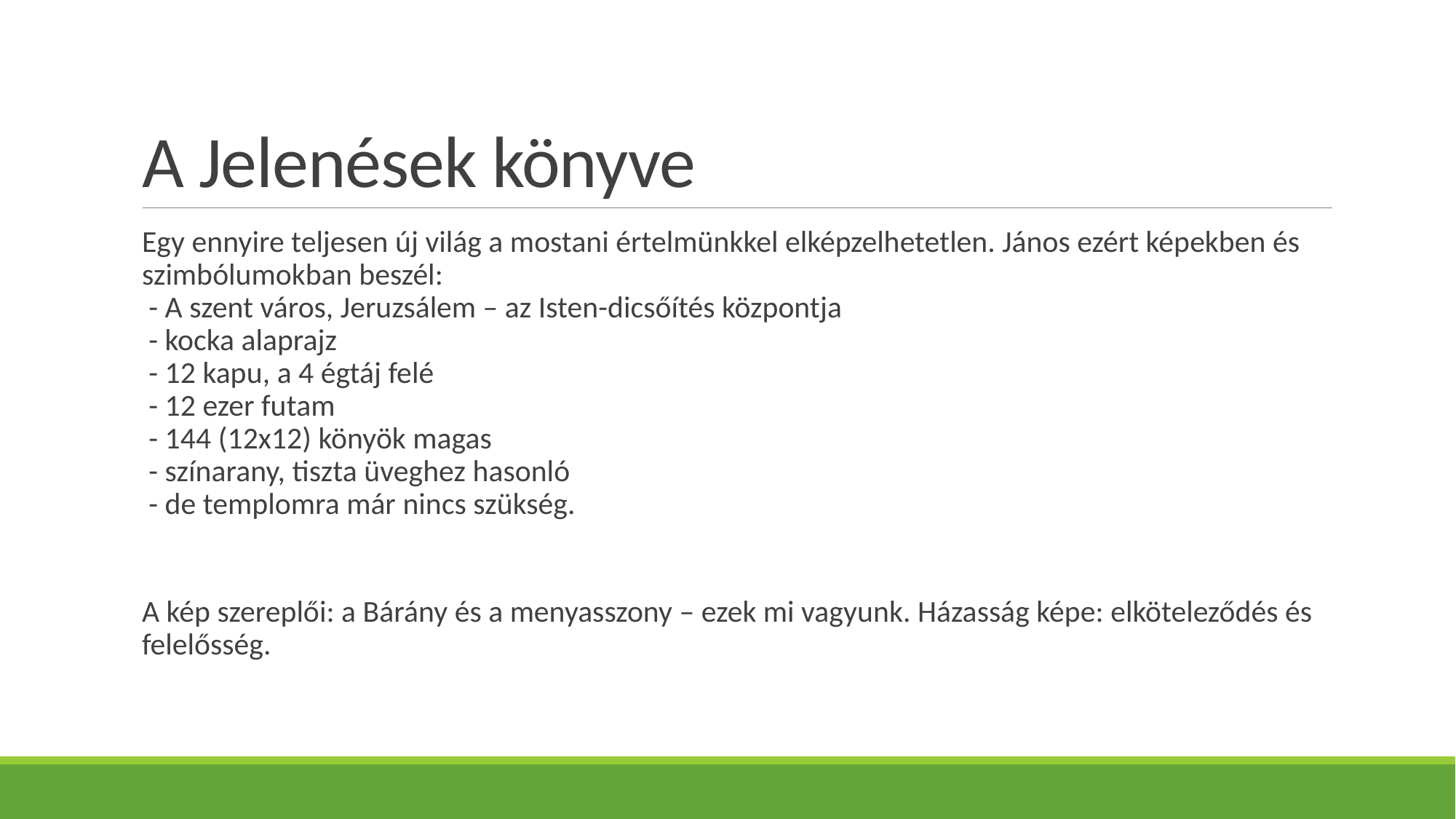

# A Jelenések könyve
Egy ennyire teljesen új világ a mostani értelmünkkel elképzelhetetlen. János ezért képekben és szimbólumokban beszél:
 - A szent város, Jeruzsálem – az Isten-dicsőítés központja
 - kocka alaprajz
 - 12 kapu, a 4 égtáj felé
 - 12 ezer futam
 - 144 (12x12) könyök magas
 - színarany, tiszta üveghez hasonló
 - de templomra már nincs szükség.

A kép szereplői: a Bárány és a menyasszony – ezek mi vagyunk. Házasság képe: elköteleződés és felelősség.